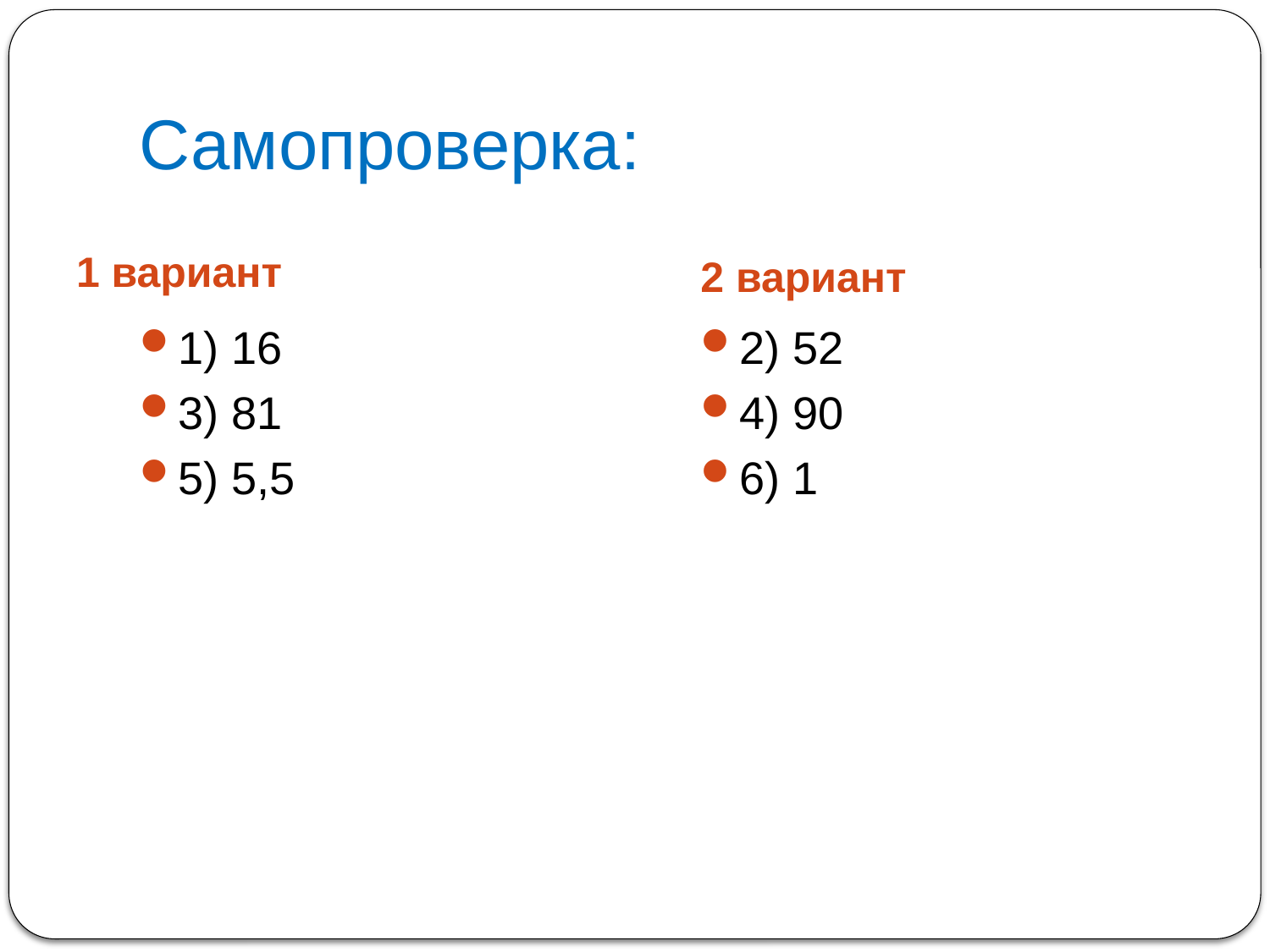

# Самопроверка:
2 вариант
1 вариант
1) 16
3) 81
5) 5,5
2) 52
4) 90
6) 1